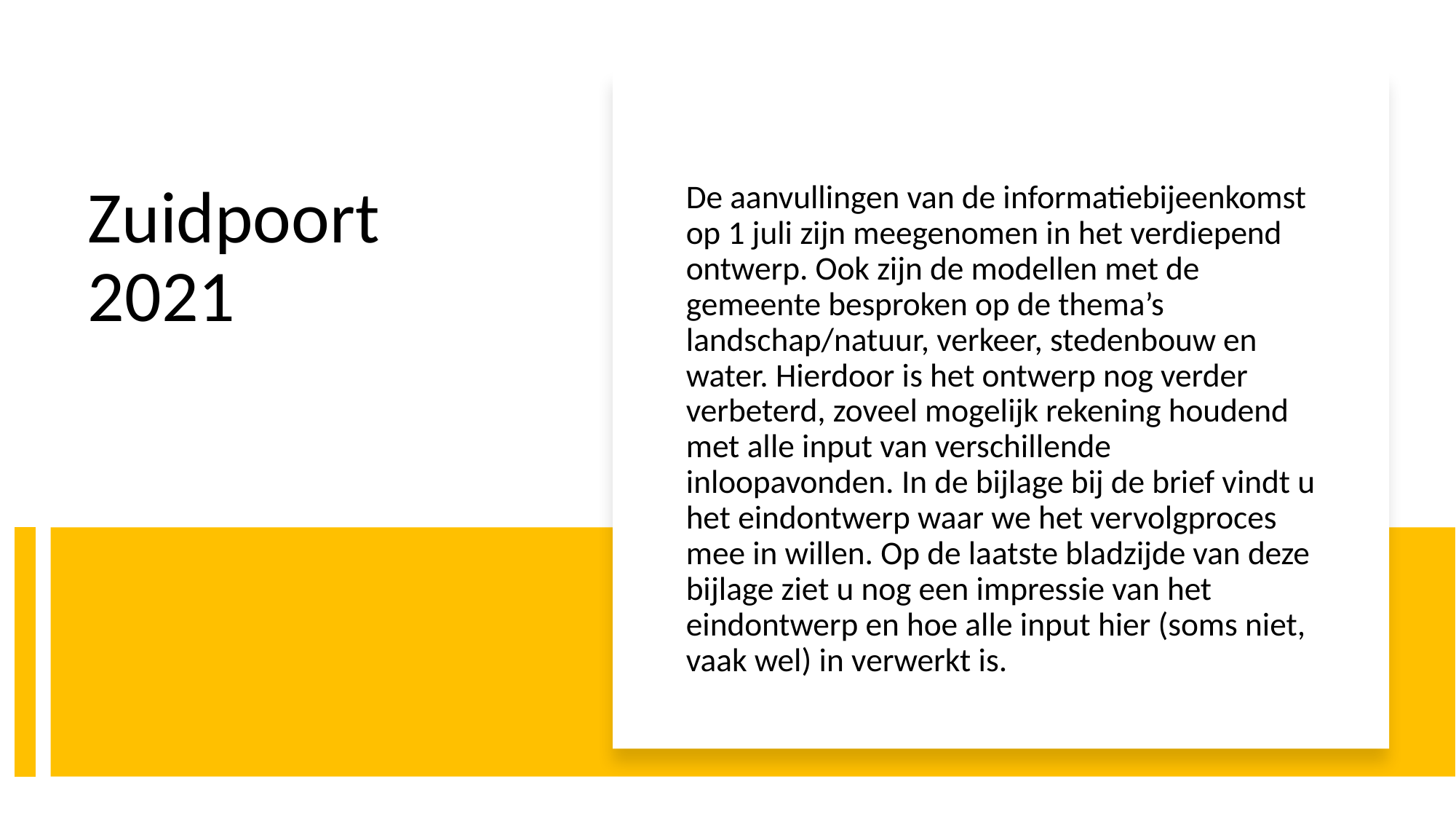

De aanvullingen van de informatiebijeenkomst op 1 juli zijn meegenomen in het verdiepend ontwerp. Ook zijn de modellen met de gemeente besproken op de thema’s landschap/natuur, verkeer, stedenbouw en water. Hierdoor is het ontwerp nog verder verbeterd, zoveel mogelijk rekening houdend met alle input van verschillende inloopavonden. In de bijlage bij de brief vindt u het eindontwerp waar we het vervolgproces mee in willen. Op de laatste bladzijde van deze bijlage ziet u nog een impressie van het eindontwerp en hoe alle input hier (soms niet, vaak wel) in verwerkt is.

# Zuidpoort 2021